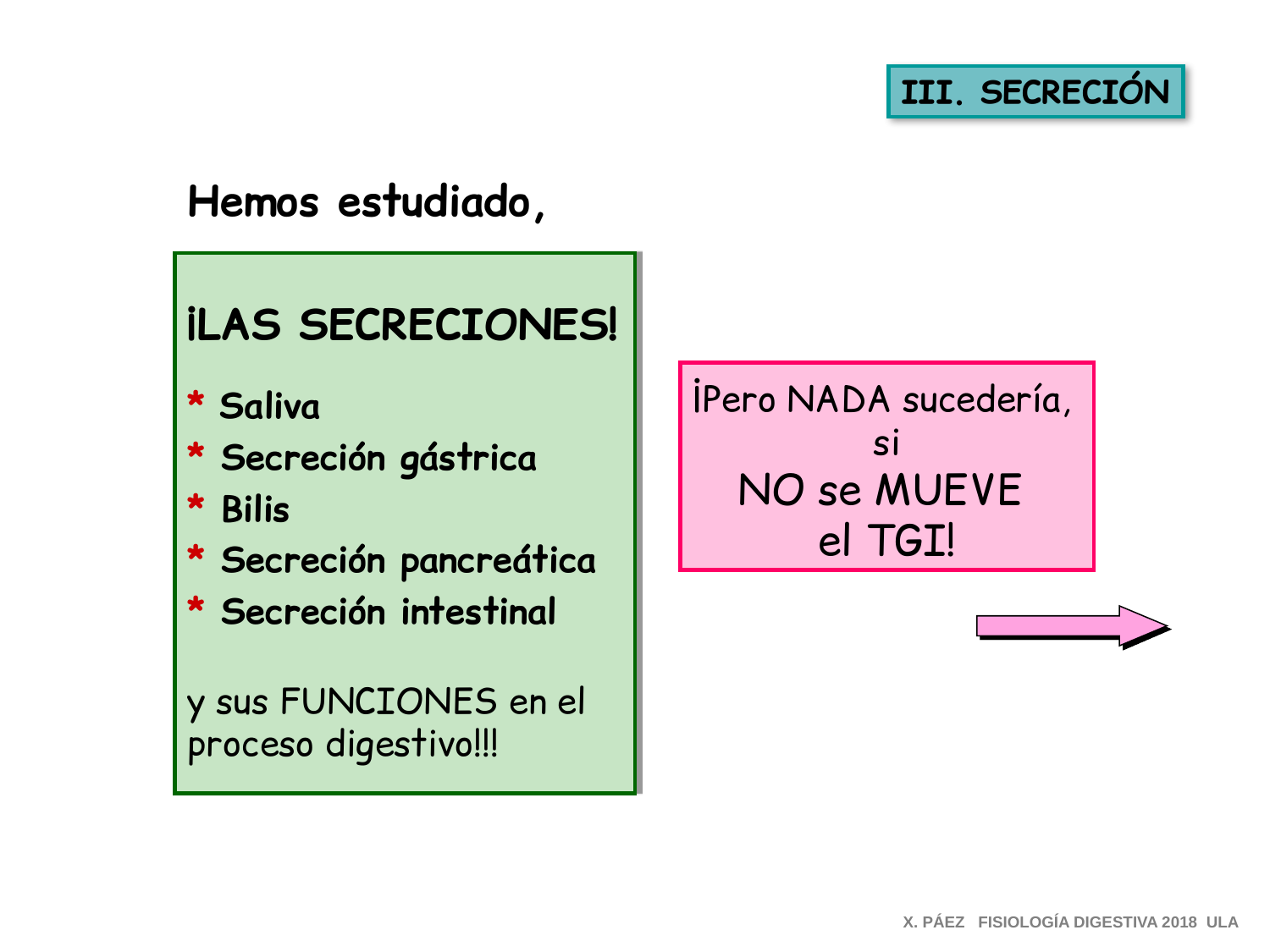

III. SECRECIÓN
Hemos estudiado,

¡LAS SECRECIONES!

* Saliva
* Secreción gástrica
* Bilis
* Secreción pancreática
* Secreción intestinal

y sus FUNCIONES en el proceso digestivo!!!

¡Pero NADA sucedería,
si
NO se MUEVE
el TGI!

X. PÁEZ   FISIOLOGÍA DIGESTIVA 2018  ULA